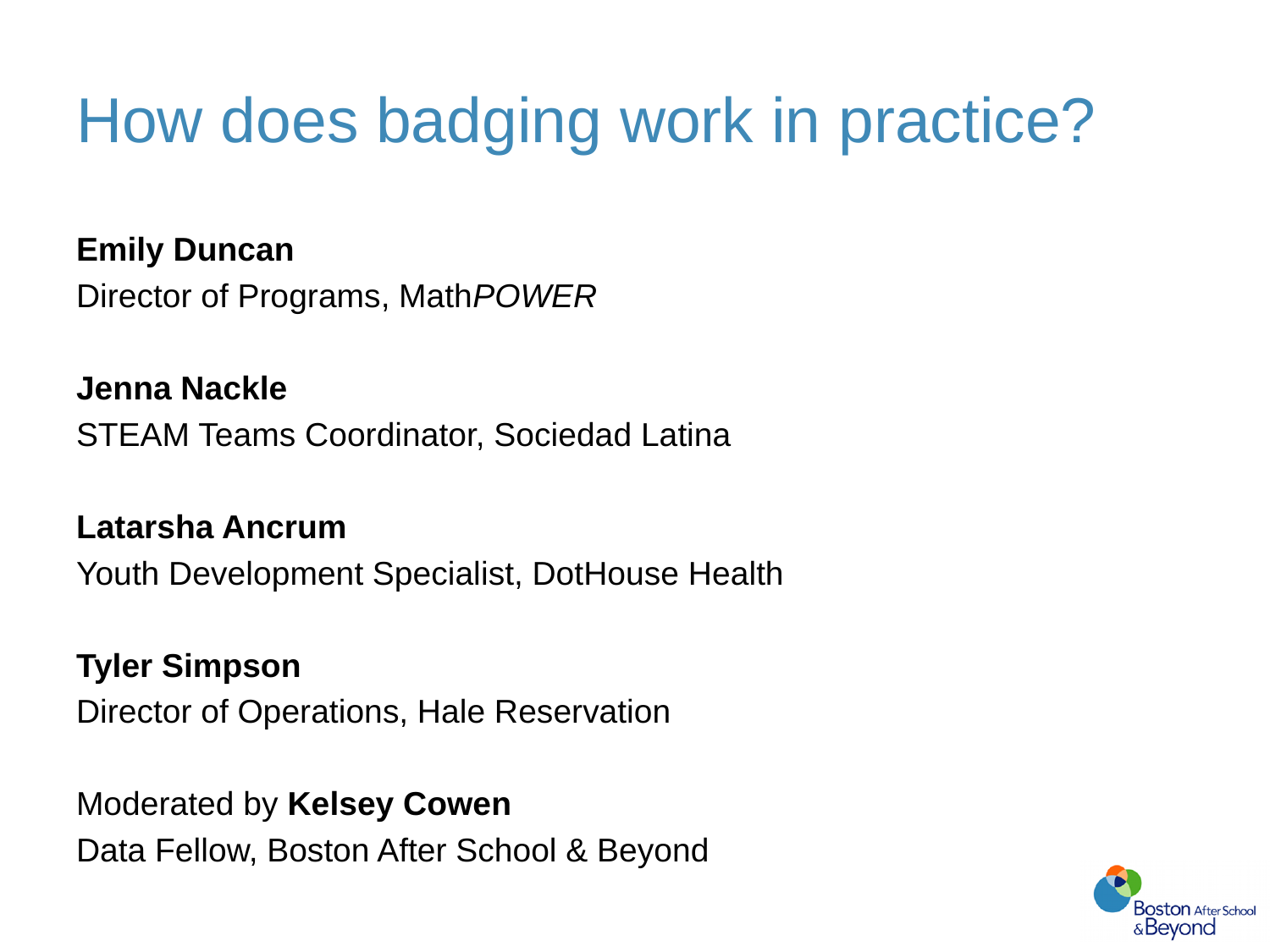

# How does badging work in practice?
Emily Duncan
Director of Programs, MathPOWER

Jenna Nackle
STEAM Teams Coordinator, Sociedad Latina

Latarsha Ancrum
Youth Development Specialist, DotHouse Health

Tyler Simpson
Director of Operations, Hale Reservation

Moderated by Kelsey Cowen
Data Fellow, Boston After School & Beyond